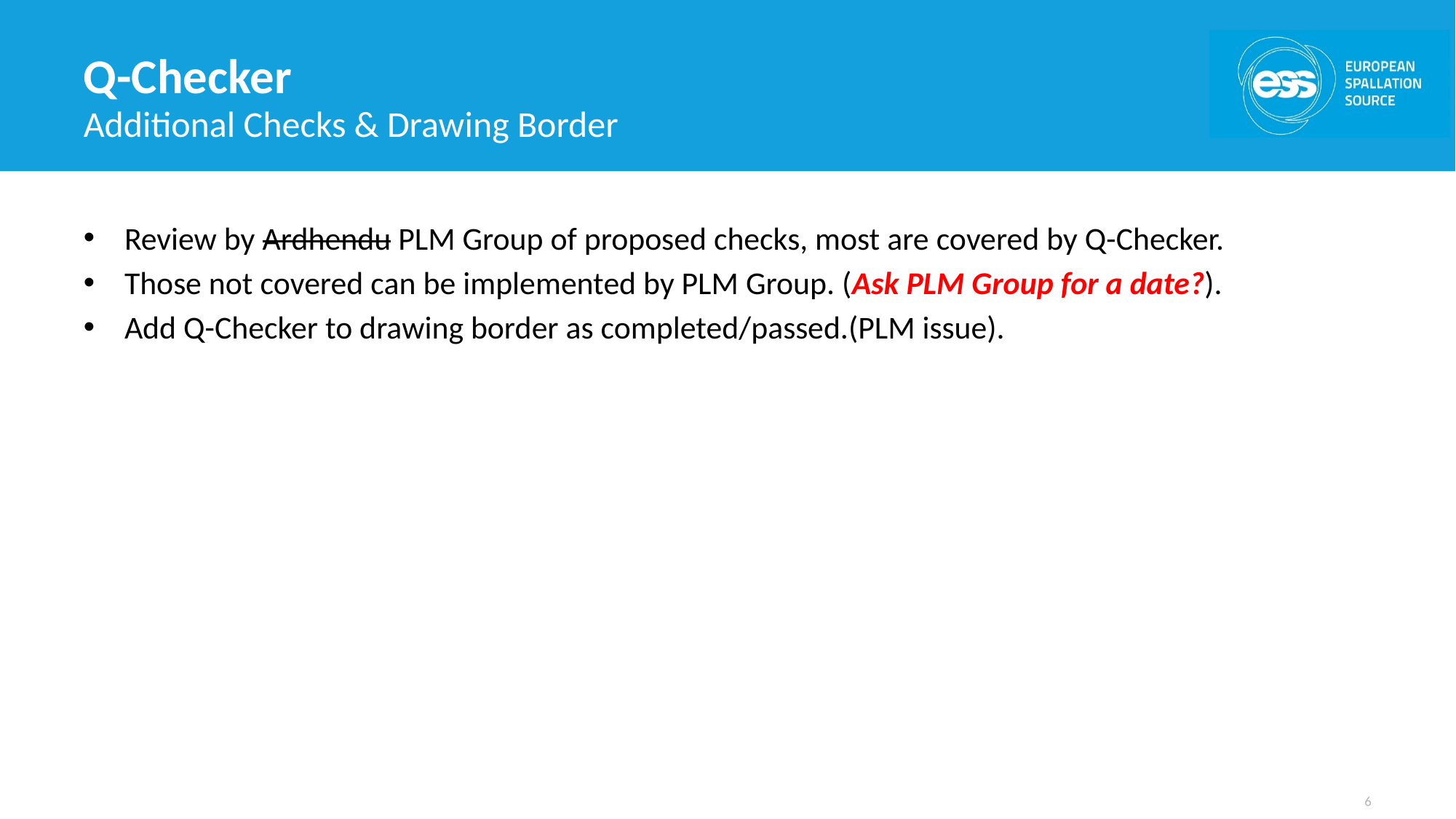

# Q-Checker
Additional Checks & Drawing Border
Review by Ardhendu PLM Group of proposed checks, most are covered by Q-Checker.
Those not covered can be implemented by PLM Group. (Ask PLM Group for a date?).
Add Q-Checker to drawing border as completed/passed.(PLM issue).

6